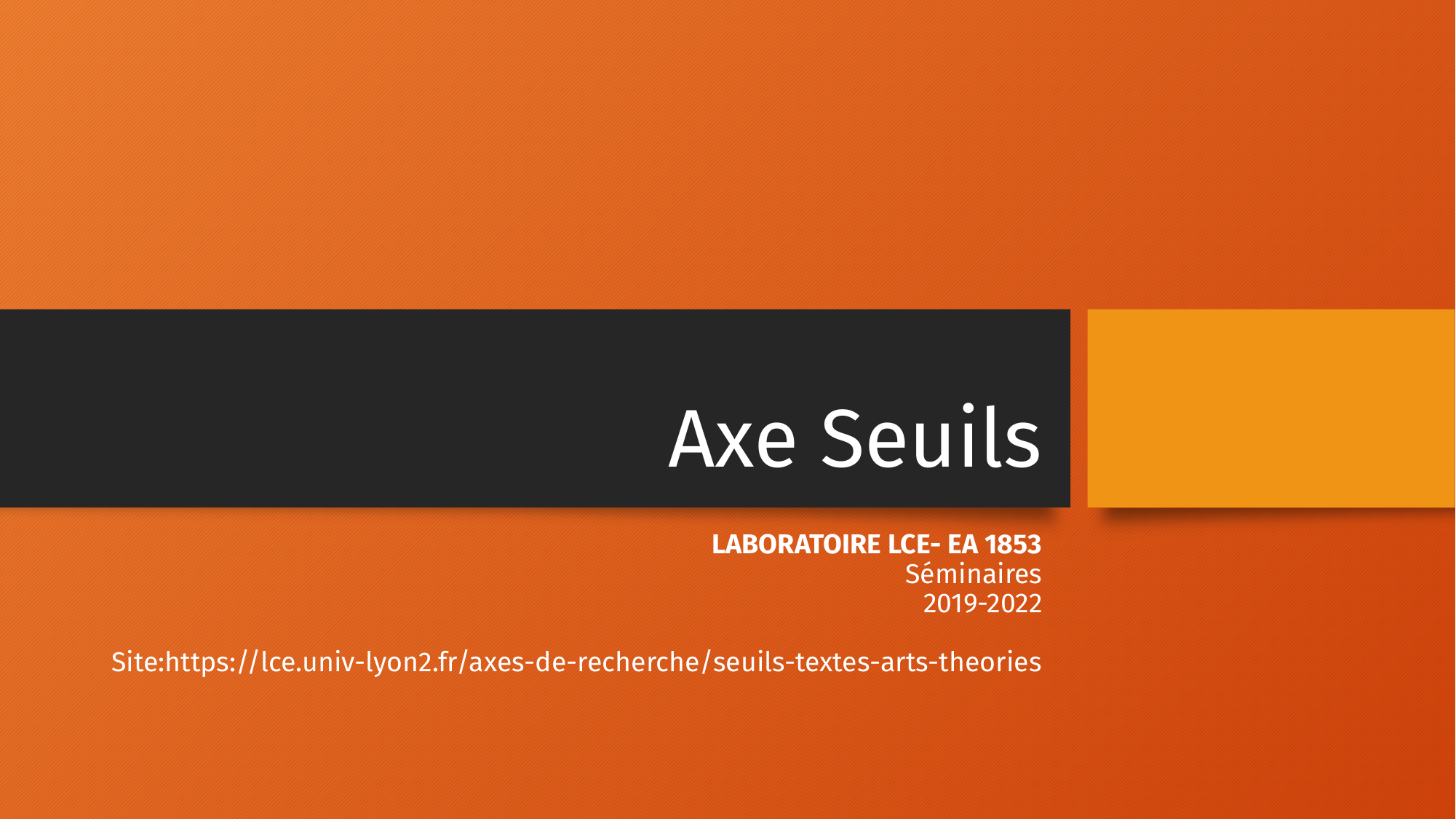

# Axe Seuils
LABORATOIRE LCE- EA 1853
Séminaires
2019-2022
Site:https://lce.univ-lyon2.fr/axes-de-recherche/seuils-textes-arts-theories